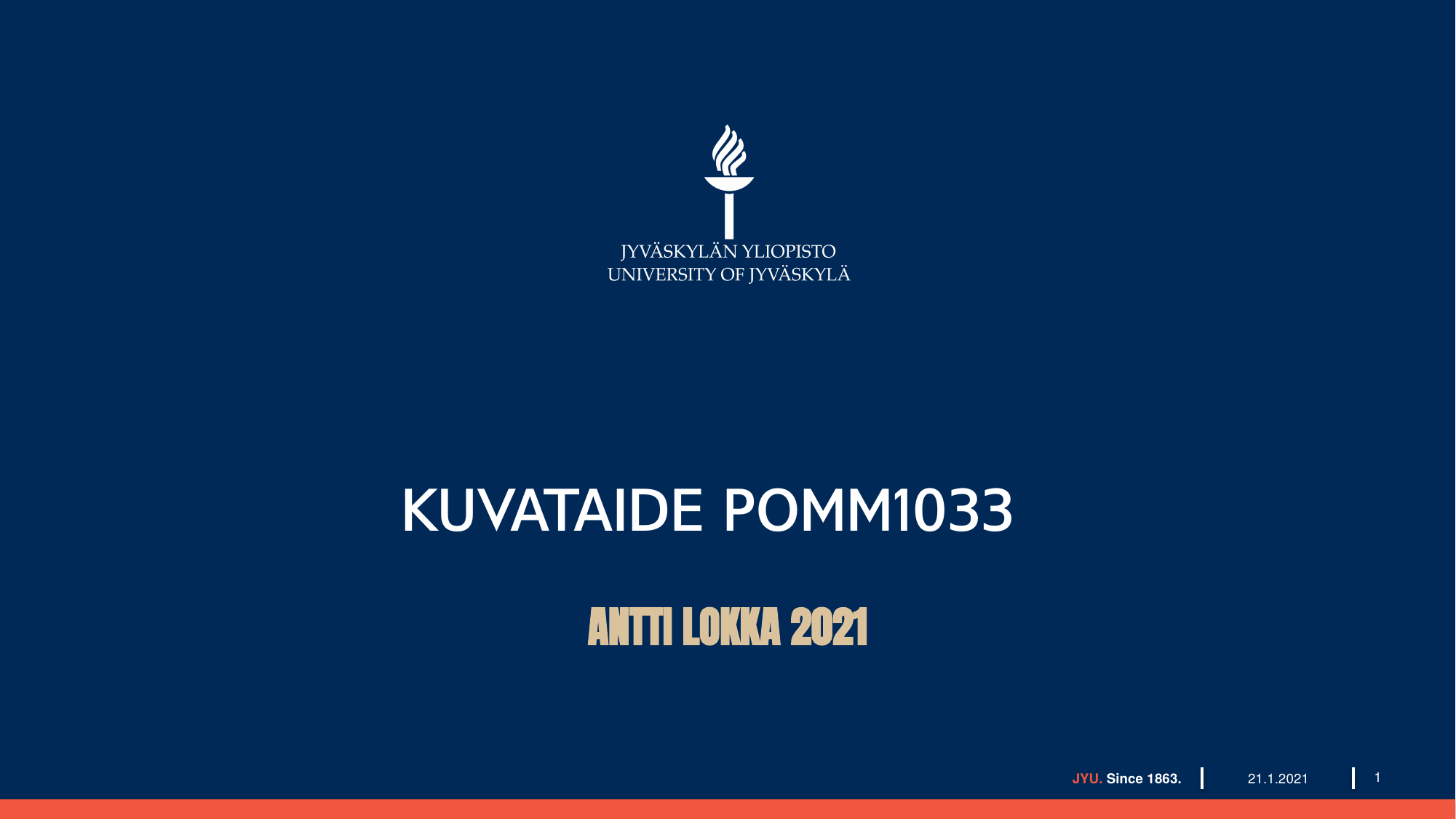

# KUVATAIDE POMM1033
ANTTI LOKKA 2021
21.1.2021
JYU. Since 1863.
1